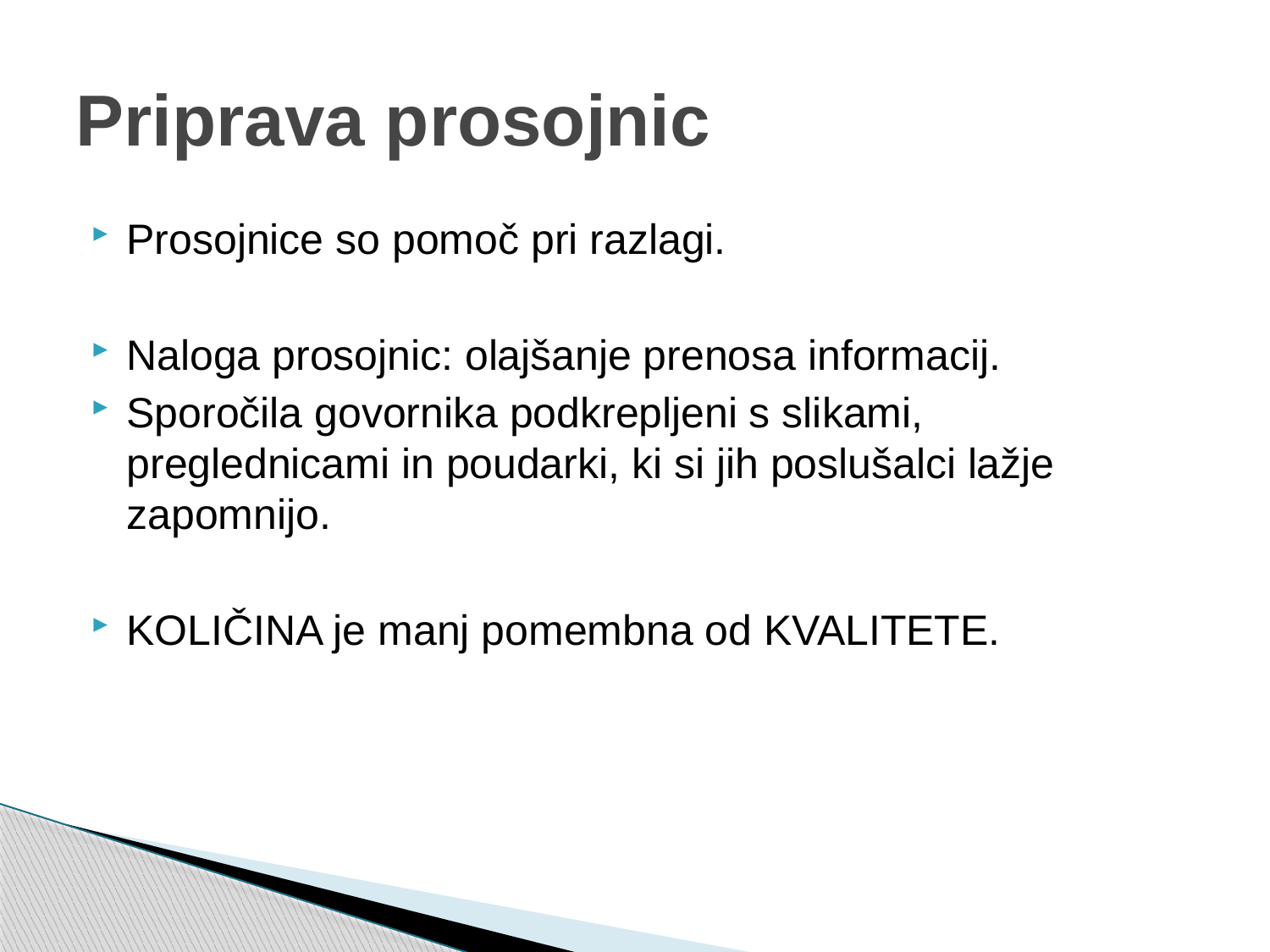

# Priprava prosojnic
Prosojnice so pomoč pri razlagi.

Naloga prosojnic: olajšanje prenosa informacij.
Sporočila govornika podkrepljeni s slikami, preglednicami in poudarki, ki si jih poslušalci lažje zapomnijo.

KOLIČINA je manj pomembna od KVALITETE.